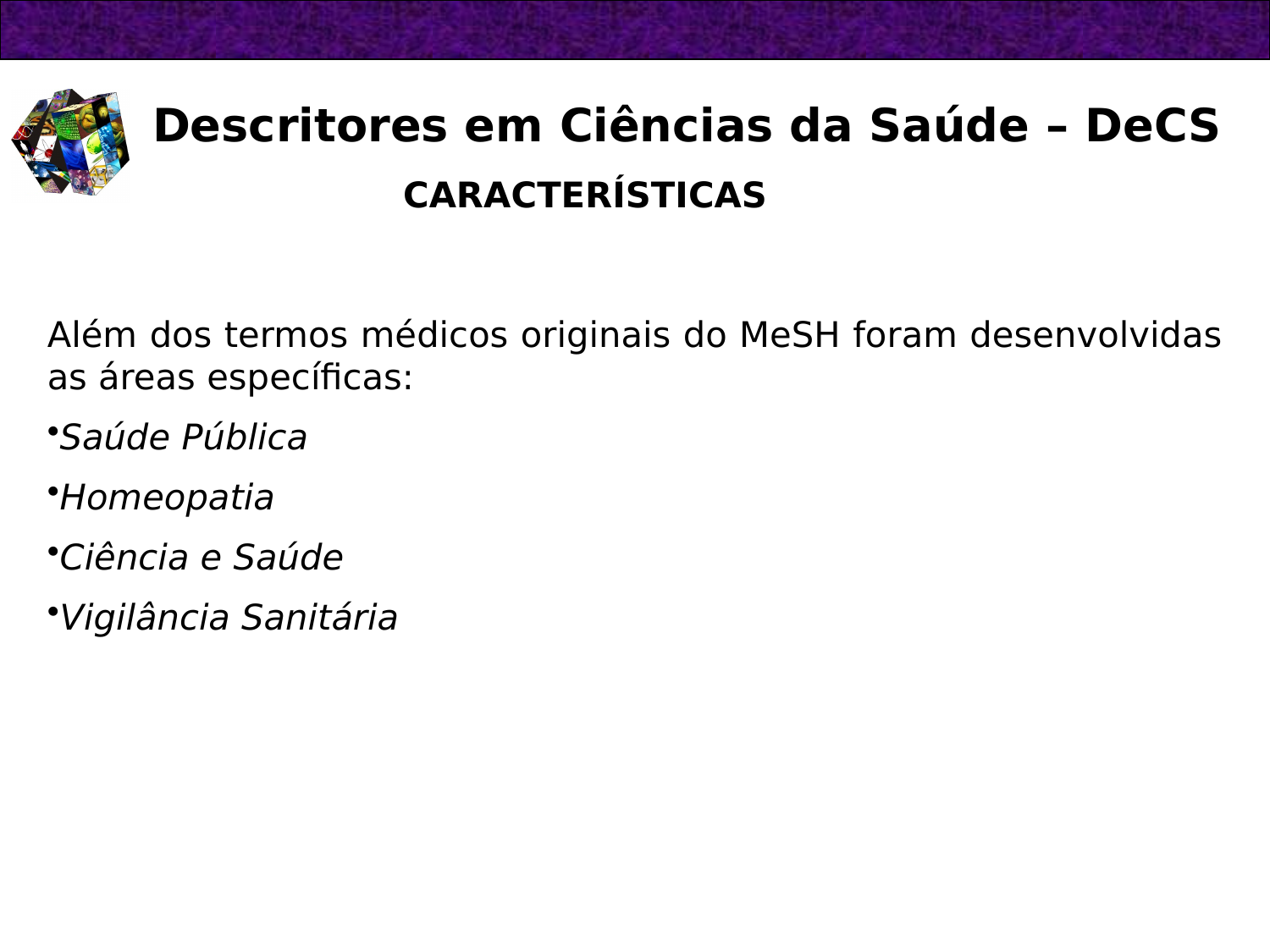

Descritores em Ciências da Saúde – DeCS
CARACTERÍSTICAS
Além dos termos médicos originais do MeSH foram desenvolvidas as áreas específicas:
Saúde Pública
Homeopatia
Ciência e Saúde
Vigilância Sanitária